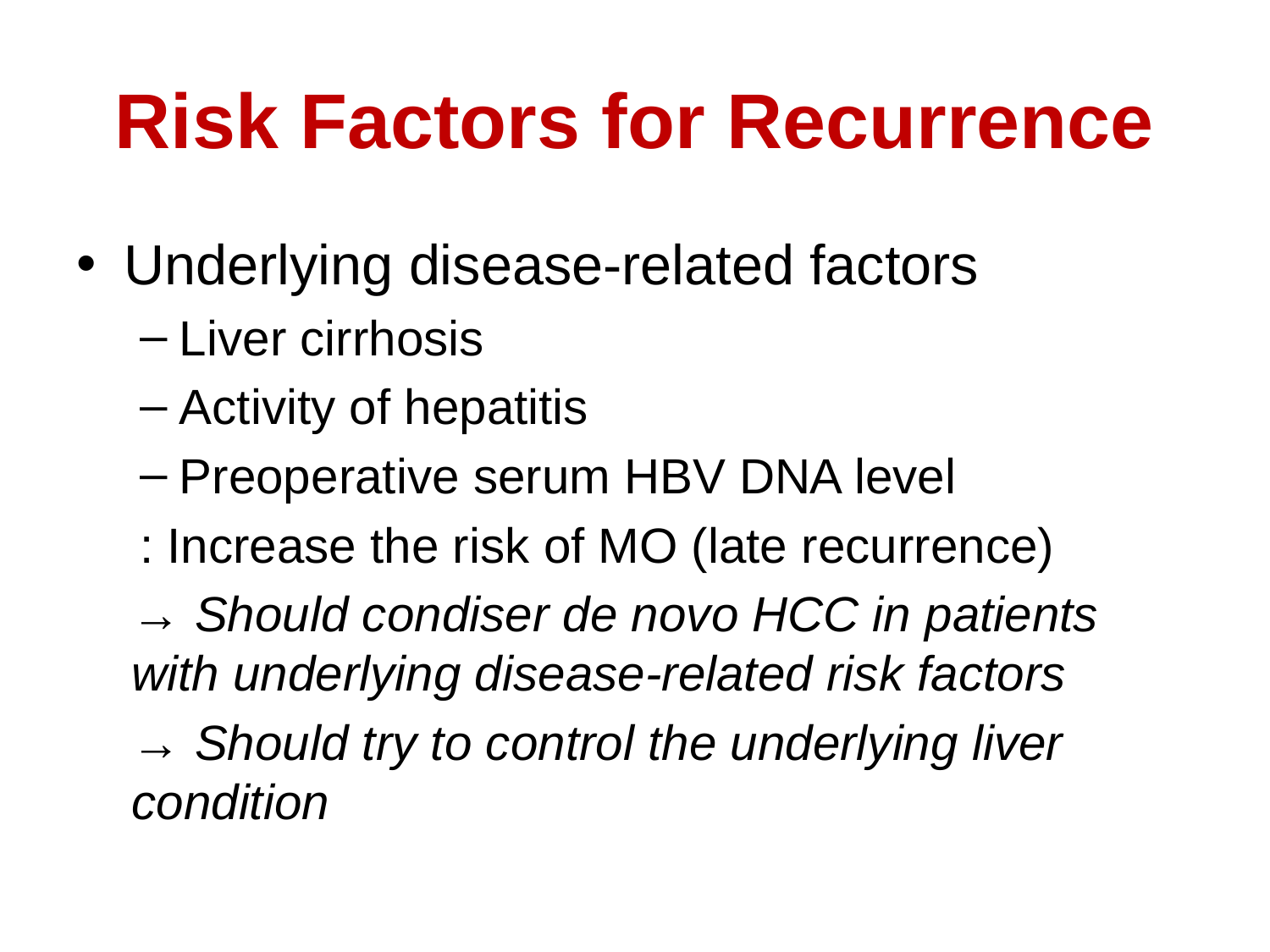

# Risk Factors for Recurrence
Underlying disease-related factors
Liver cirrhosis
Activity of hepatitis
Preoperative serum HBV DNA level
: Increase the risk of MO (late recurrence)
→ Should condiser de novo HCC in patients with underlying disease-related risk factors
→ Should try to control the underlying liver condition